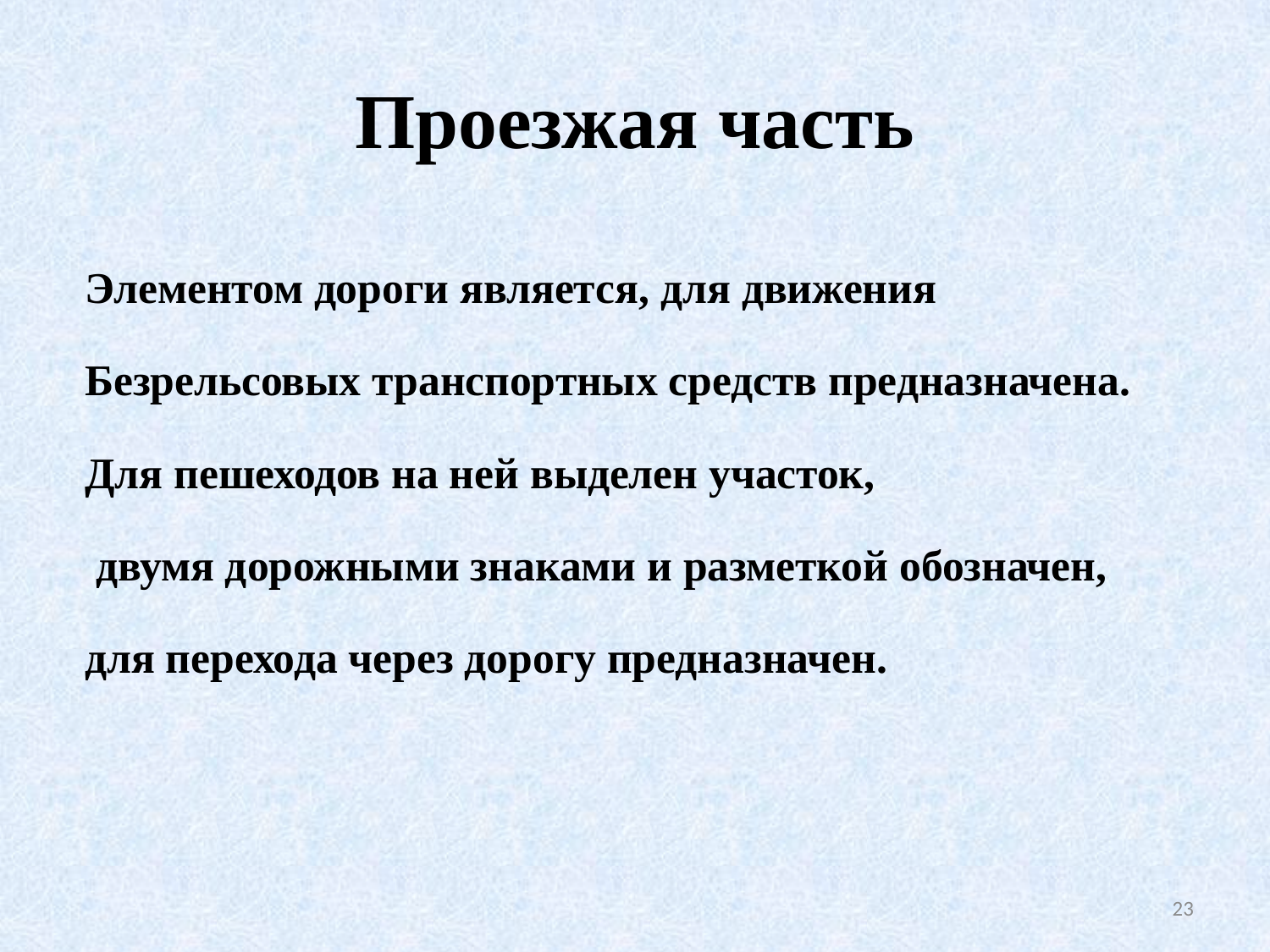

# Проезжая часть
Элементом дороги является, для движения
Безрельсовых транспортных средств предназначена.
Для пешеходов на ней выделен участок,
 двумя дорожными знаками и разметкой обозначен,
для перехода через дорогу предназначен.

23